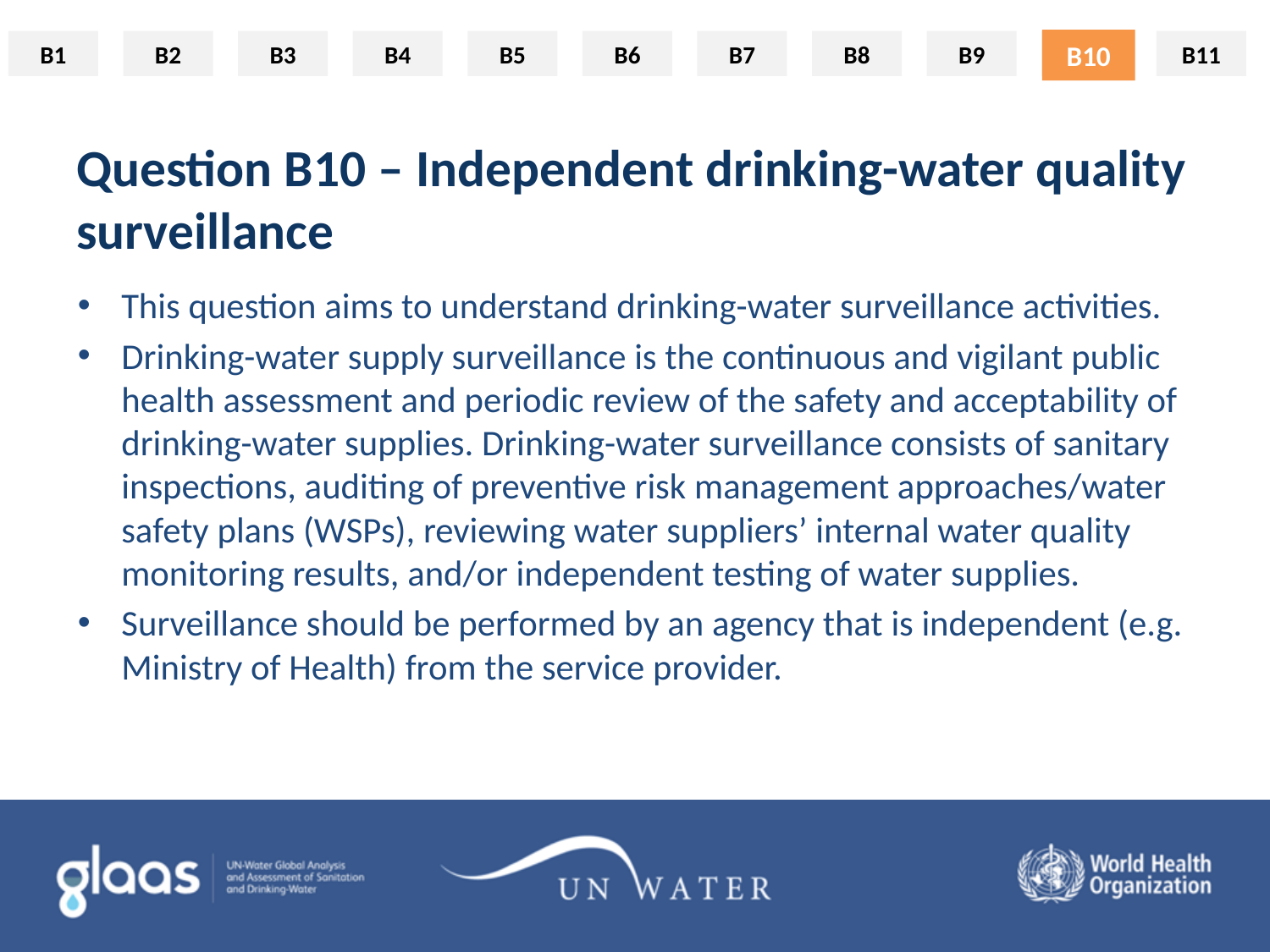

B10
# Question B10 – Independent drinking-water quality surveillance
This question aims to understand drinking-water surveillance activities.
Drinking-water supply surveillance is the continuous and vigilant public health assessment and periodic review of the safety and acceptability of drinking-water supplies. Drinking-water surveillance consists of sanitary inspections, auditing of preventive risk management approaches/water safety plans (WSPs), reviewing water suppliers’ internal water quality monitoring results, and/or independent testing of water supplies.
Surveillance should be performed by an agency that is independent (e.g. Ministry of Health) from the service provider.